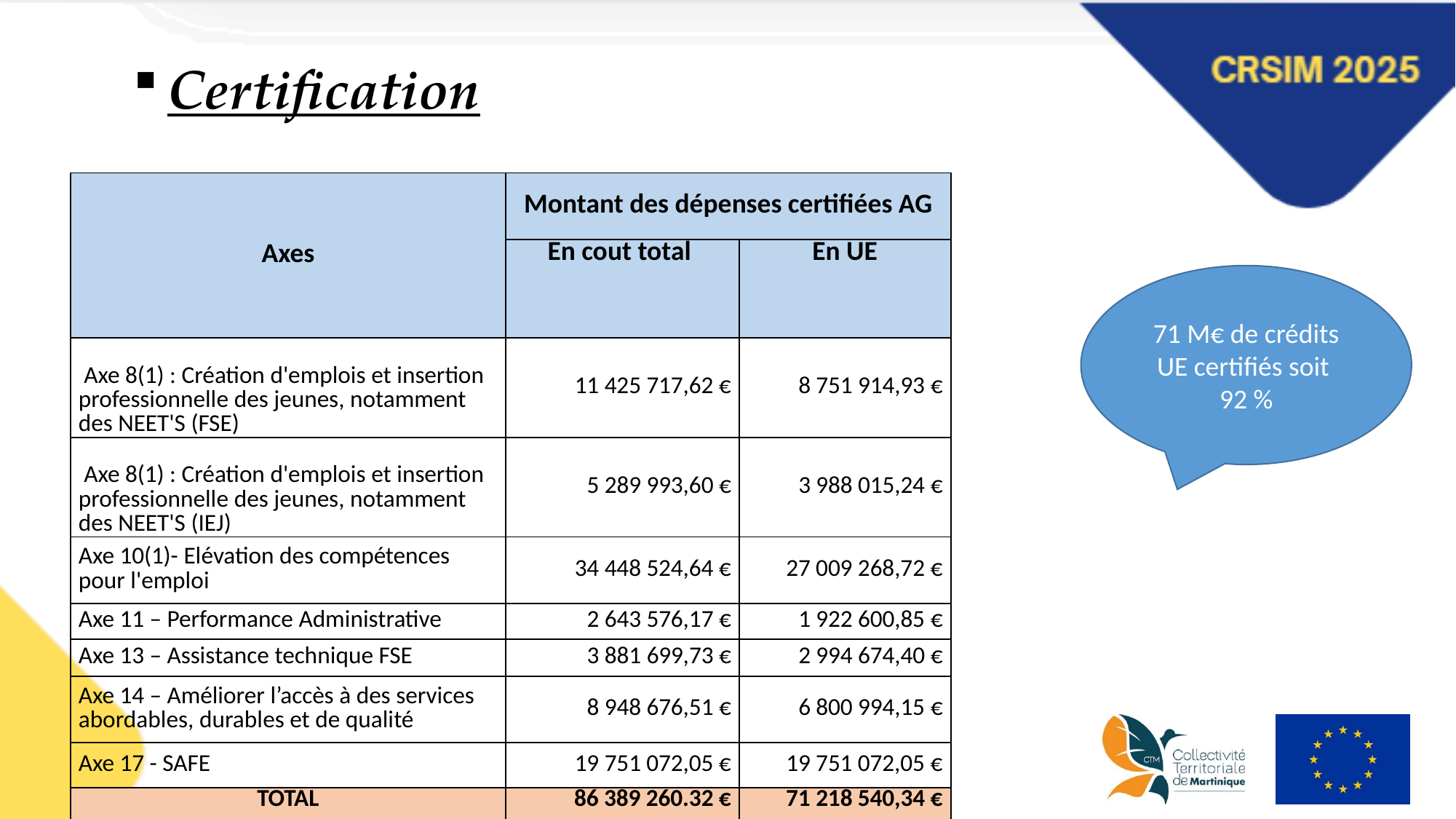

Certification
| Axes | Montant des dépenses certifiées AG |  |
| --- | --- | --- |
|  | En cout total | En UE |
| Axe 8(1) : Création d'emplois et insertion professionnelle des jeunes, notamment des NEET'S (FSE) | 11 425 717,62 € | 8 751 914,93 € |
| Axe 8(1) : Création d'emplois et insertion professionnelle des jeunes, notamment des NEET'S (IEJ) | 5 289 993,60 € | 3 988 015,24 € |
| Axe 10(1)- Elévation des compétences pour l'emploi | 34 448 524,64 € | 27 009 268,72 € |
| Axe 11 – Performance Administrative | 2 643 576,17 € | 1 922 600,85 € |
| Axe 13 – Assistance technique FSE | 3 881 699,73 € | 2 994 674,40 € |
| Axe 14 – Améliorer l’accès à des services abordables, durables et de qualité | 8 948 676,51 € | 6 800 994,15 € |
| Axe 17 - SAFE | 19 751 072,05 € | 19 751 072,05 € |
| TOTAL | 86 389 260.32 € | 71 218 540,34 € |
71 M€ de crédits UE certifiés soit
92 %